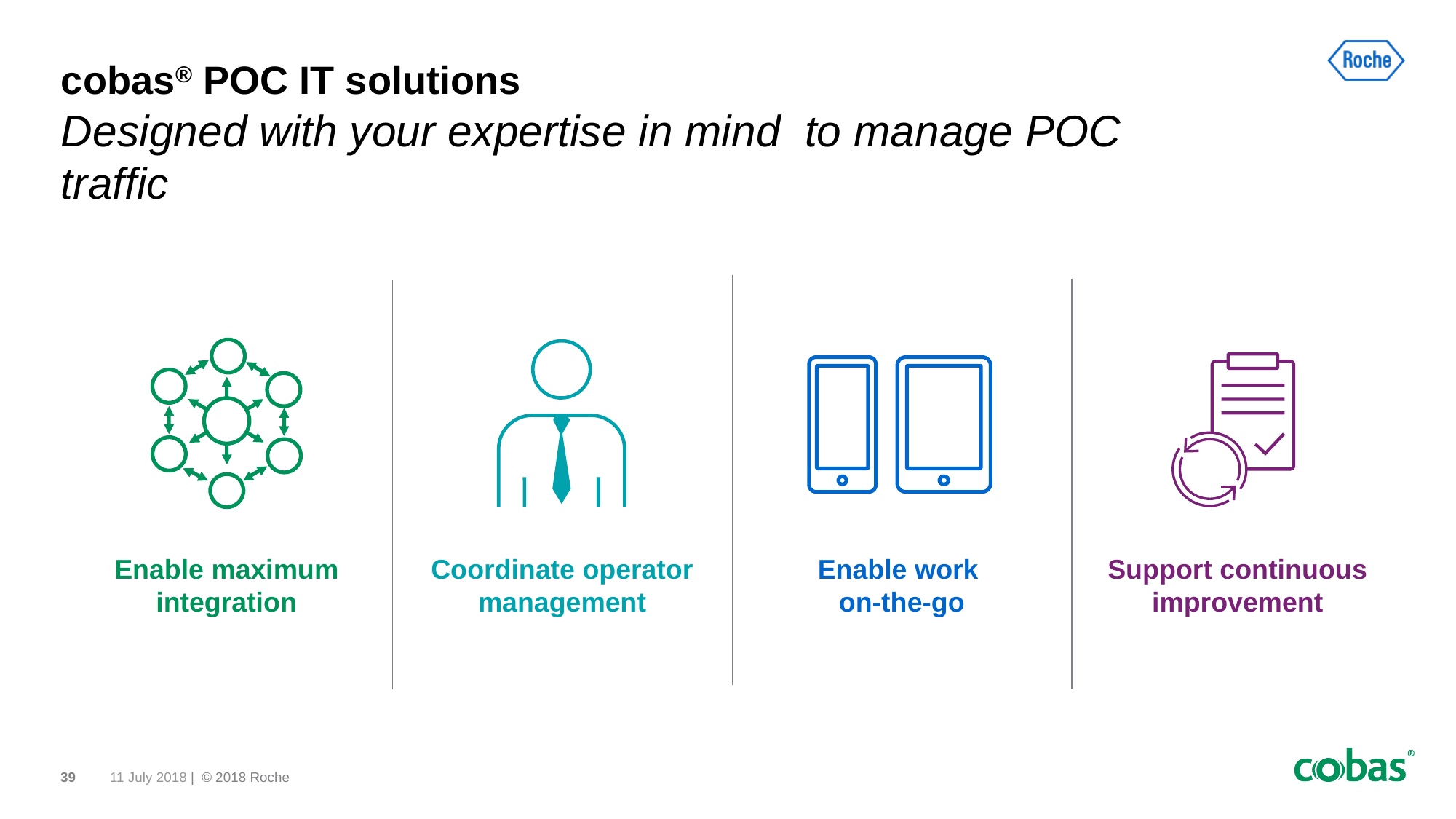

# cobas® POC IT solutions Designed with your expertise in mind  to manage POC traffic

Enable maximum integration
Coordinate operator management
Enable work
on-the-go
Support continuous improvement